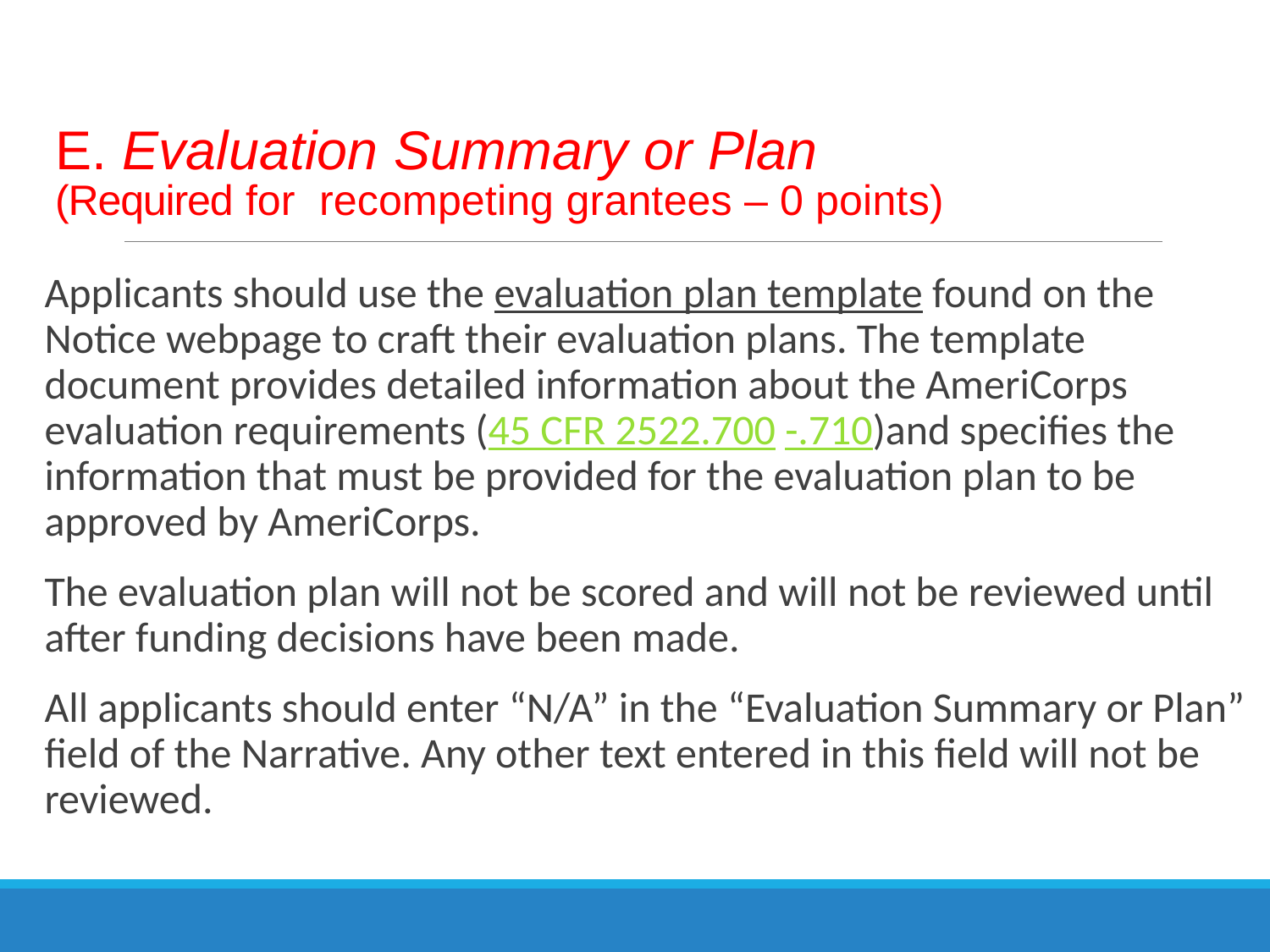

# E. Evaluation Summary or Plan (Required for  recompeting grantees – 0 points)
Applicants should use the evaluation plan template found on the Notice webpage to craft their evaluation plans. The template document provides detailed information about the AmeriCorps evaluation requirements (45 CFR 2522.700 -.710)and specifies the information that must be provided for the evaluation plan to be approved by AmeriCorps.
The evaluation plan will not be scored and will not be reviewed until after funding decisions have been made.
All applicants should enter “N/A” in the “Evaluation Summary or Plan” field of the Narrative. Any other text entered in this field will not be reviewed.